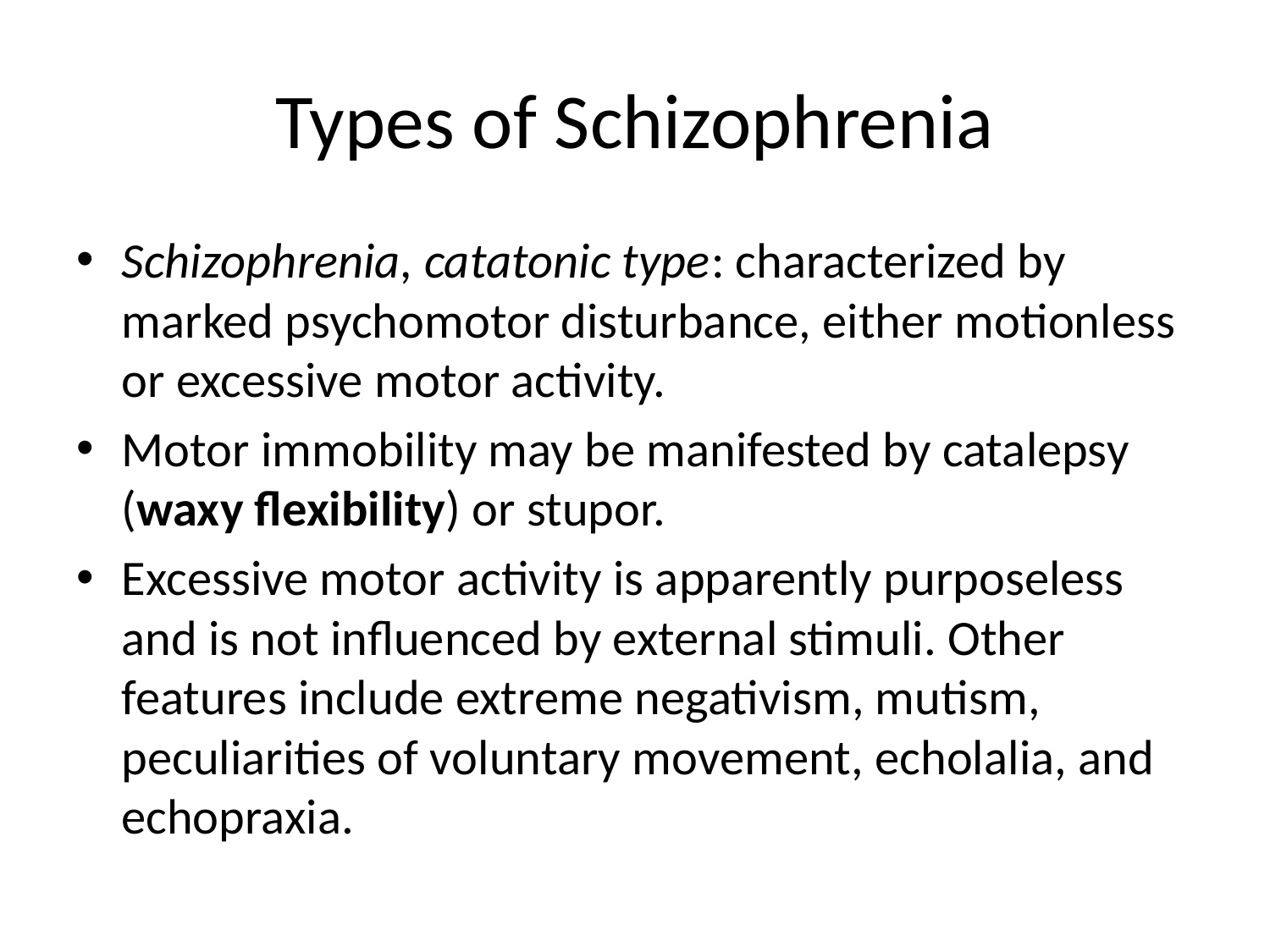

# Types of Schizophrenia
Schizophrenia, catatonic type: characterized by marked psychomotor disturbance, either motionless or excessive motor activity.
Motor immobility may be manifested by catalepsy (waxy flexibility) or stupor.
Excessive motor activity is apparently purposeless and is not influenced by external stimuli. Other features include extreme negativism, mutism, peculiarities of voluntary movement, echolalia, and echopraxia.